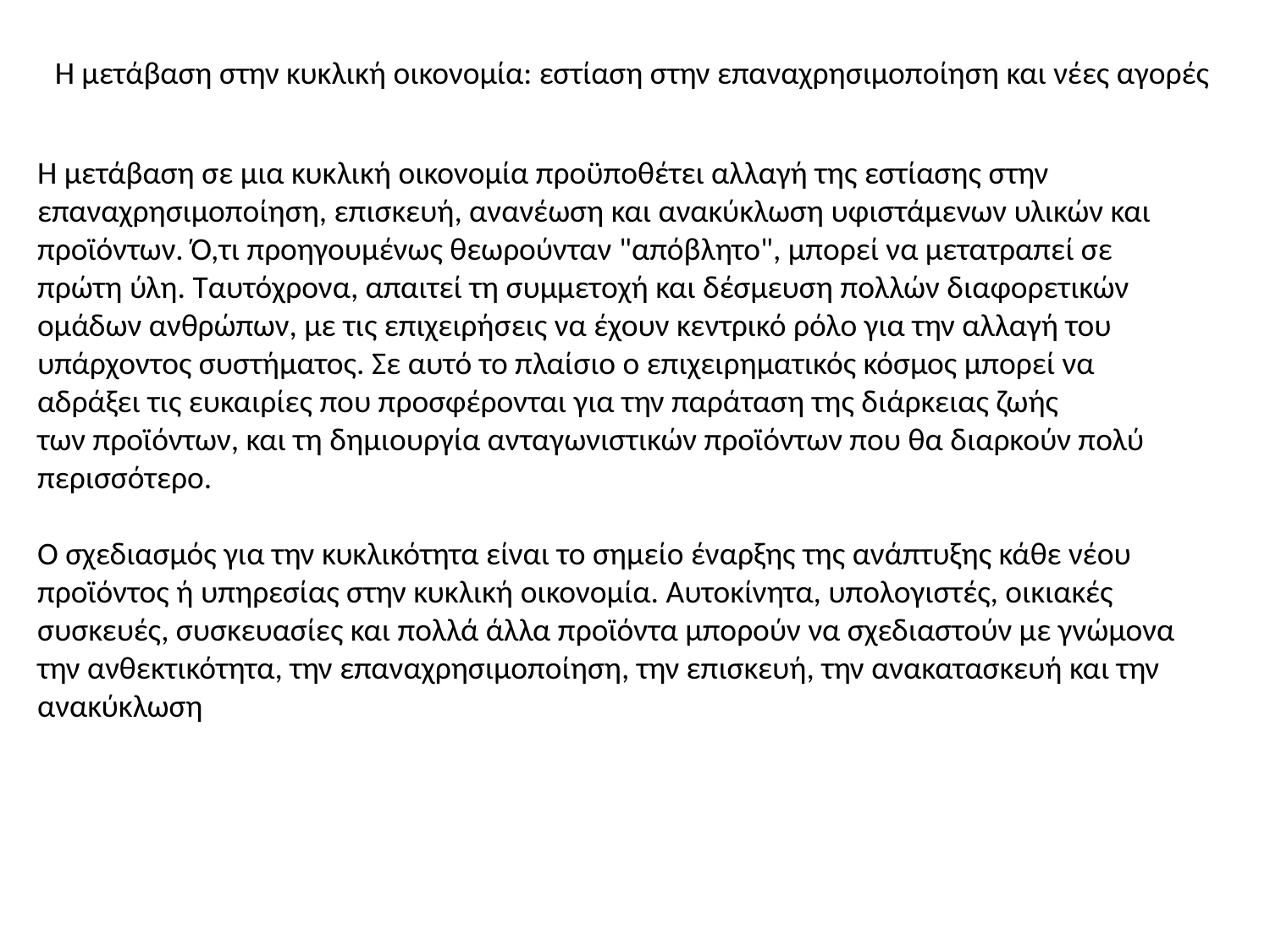

Η μετάβαση στην κυκλική οικονομία: εστίαση στην επαναχρησιμοποίηση και νέες αγορές
Η μετάβαση σε μια κυκλική οικονομία προϋποθέτει αλλαγή της εστίασης στην επαναχρησιμοποίηση, επισκευή, ανανέωση και ανακύκλωση υφιστάμενων υλικών και προϊόντων. Ό,τι προηγουμένως θεωρούνταν "απόβλητο", μπορεί να μετατραπεί σε πρώτη ύλη. Ταυτόχρονα, απαιτεί τη συμμετοχή και δέσμευση πολλών διαφορετικών ομάδων ανθρώπων, με τις επιχειρήσεις να έχουν κεντρικό ρόλο για την αλλαγή του
υπάρχοντος συστήματος. Σε αυτό το πλαίσιο ο επιχειρηματικός κόσμος μπορεί να αδράξει τις ευκαιρίες που προσφέρονται για την παράταση της διάρκειας ζωής
των προϊόντων, και τη δημιουργία ανταγωνιστικών προϊόντων που θα διαρκούν πολύ περισσότερο.

Ο σχεδιασμός για την κυκλικότητα είναι το σημείο έναρξης της ανάπτυξης κάθε νέου προϊόντος ή υπηρεσίας στην κυκλική οικονομία. Αυτοκίνητα, υπολογιστές, οικιακές συσκευές, συσκευασίες και πολλά άλλα προϊόντα μπορούν να σχεδιαστούν με γνώμονα την ανθεκτικότητα, την επαναχρησιμοποίηση, την επισκευή, την ανακατασκευή και την ανακύκλωση